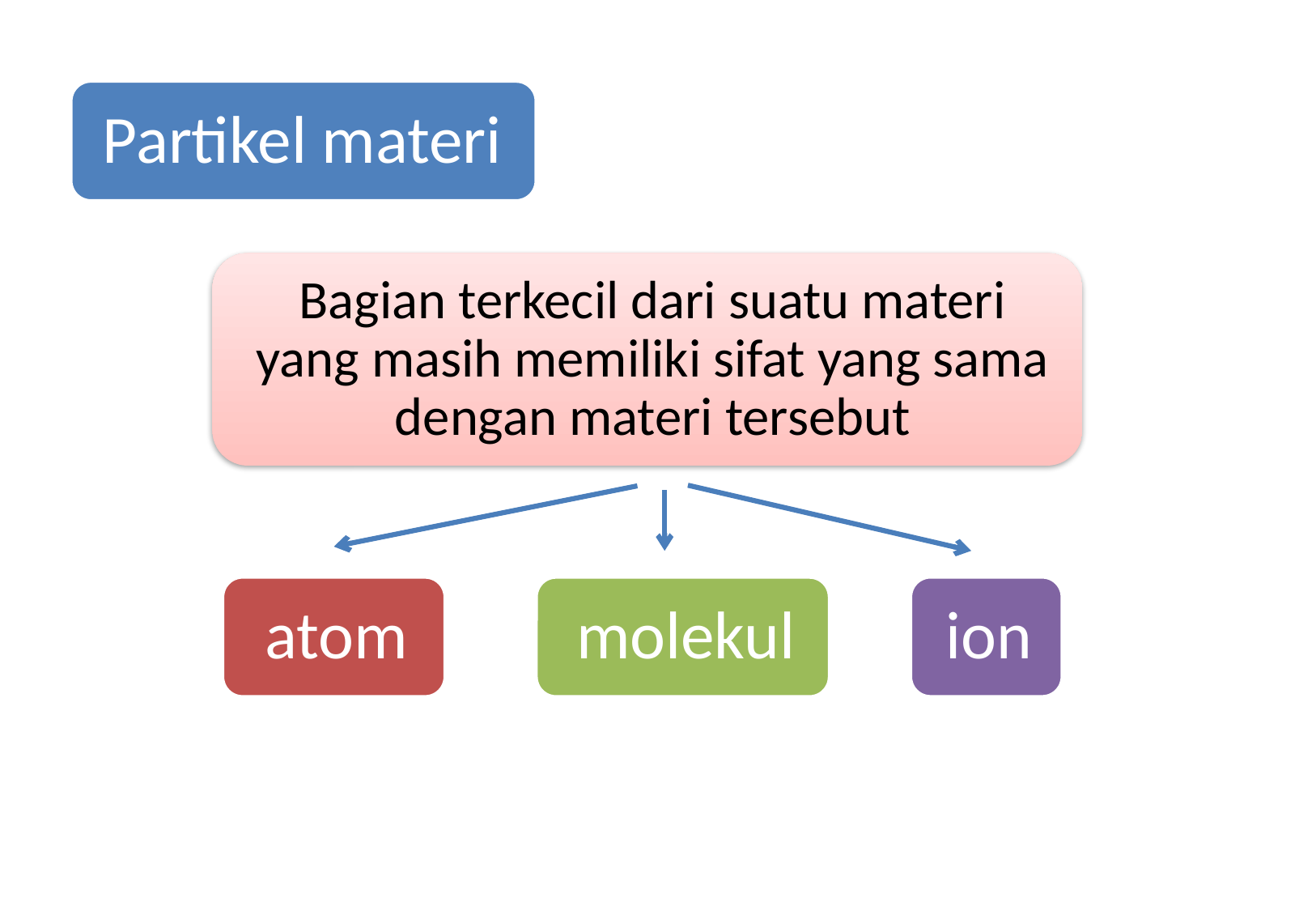

Partikel materi
Bagian terkecil dari suatu materi yang masih memiliki sifat yang sama dengan materi tersebut
atom
molekul
ion